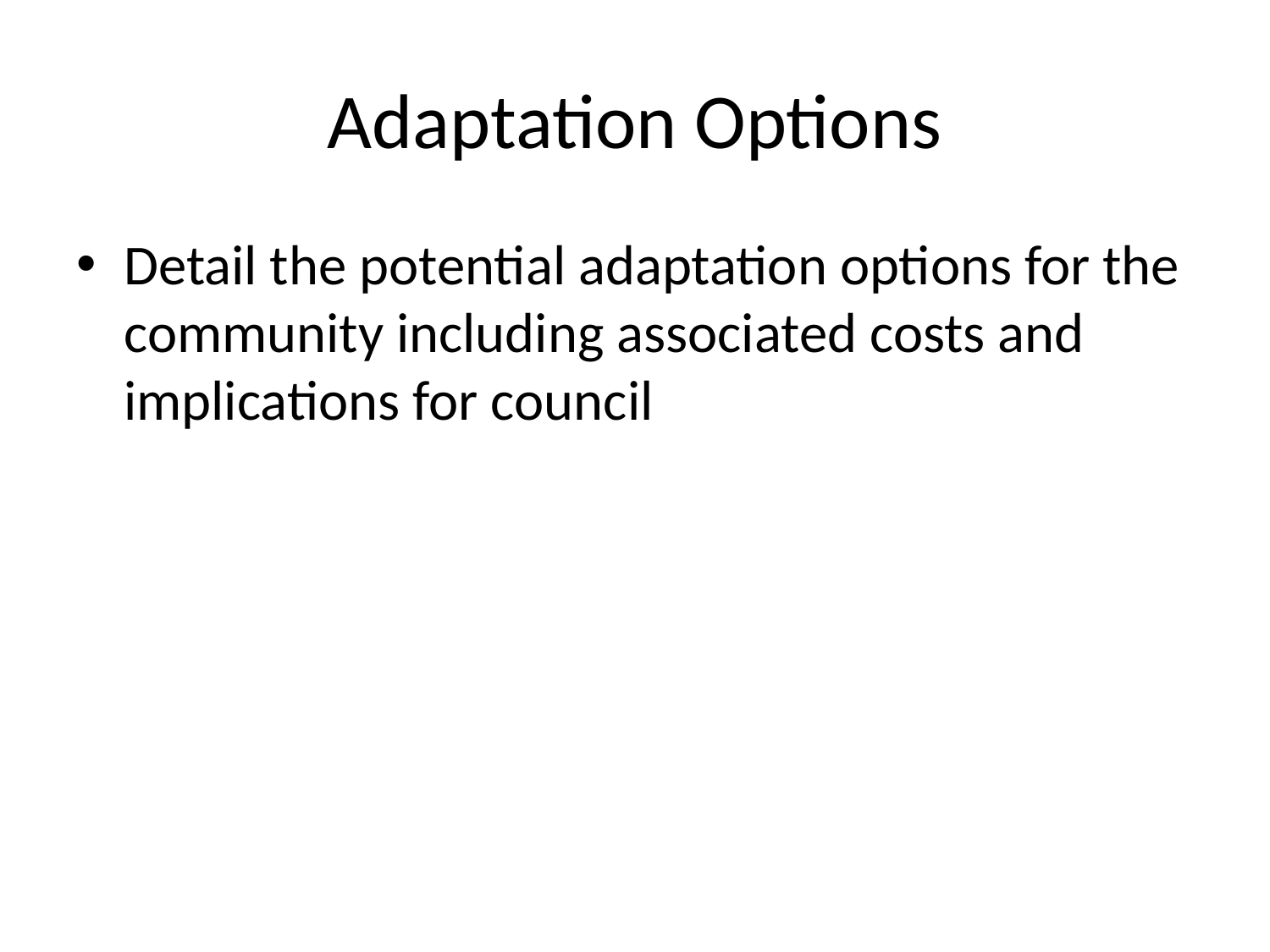

# Adaptation Options
Detail the potential adaptation options for the community including associated costs and implications for council